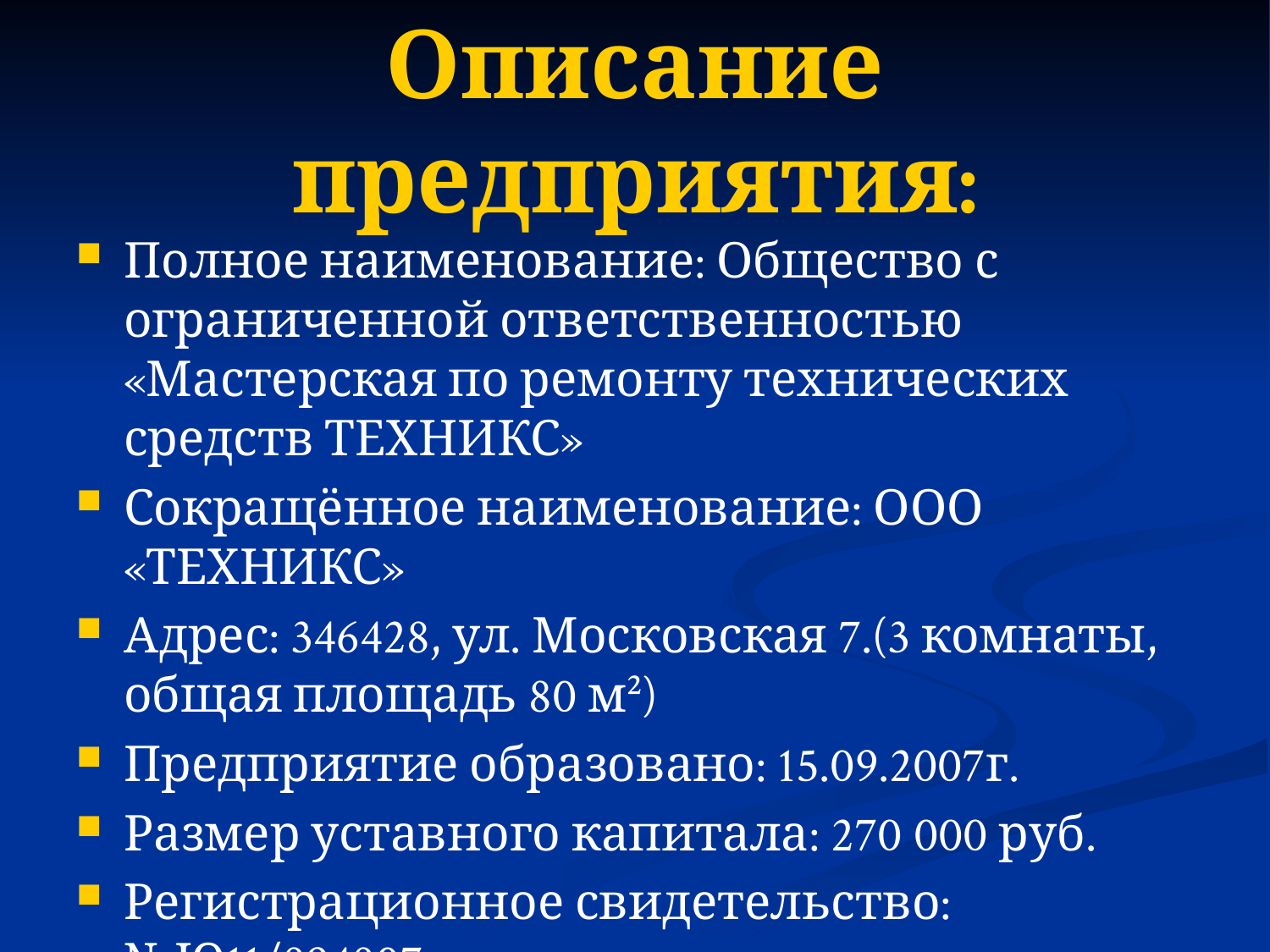

# Описание предприятия:
Полное наименование: Общество с ограниченной ответственностью «Мастерская по ремонту технических средств ТЕХНИКС»
Сокращённое наименование: ООО «ТЕХНИКС»
Адрес: 346428, ул. Московская 7.(3 комнаты, общая площадь 80 м²)
Предприятие образовано: 15.09.2007г.
Размер уставного капитала: 270 000 руб.
Регистрационное свидетельство: №Ю11/894807